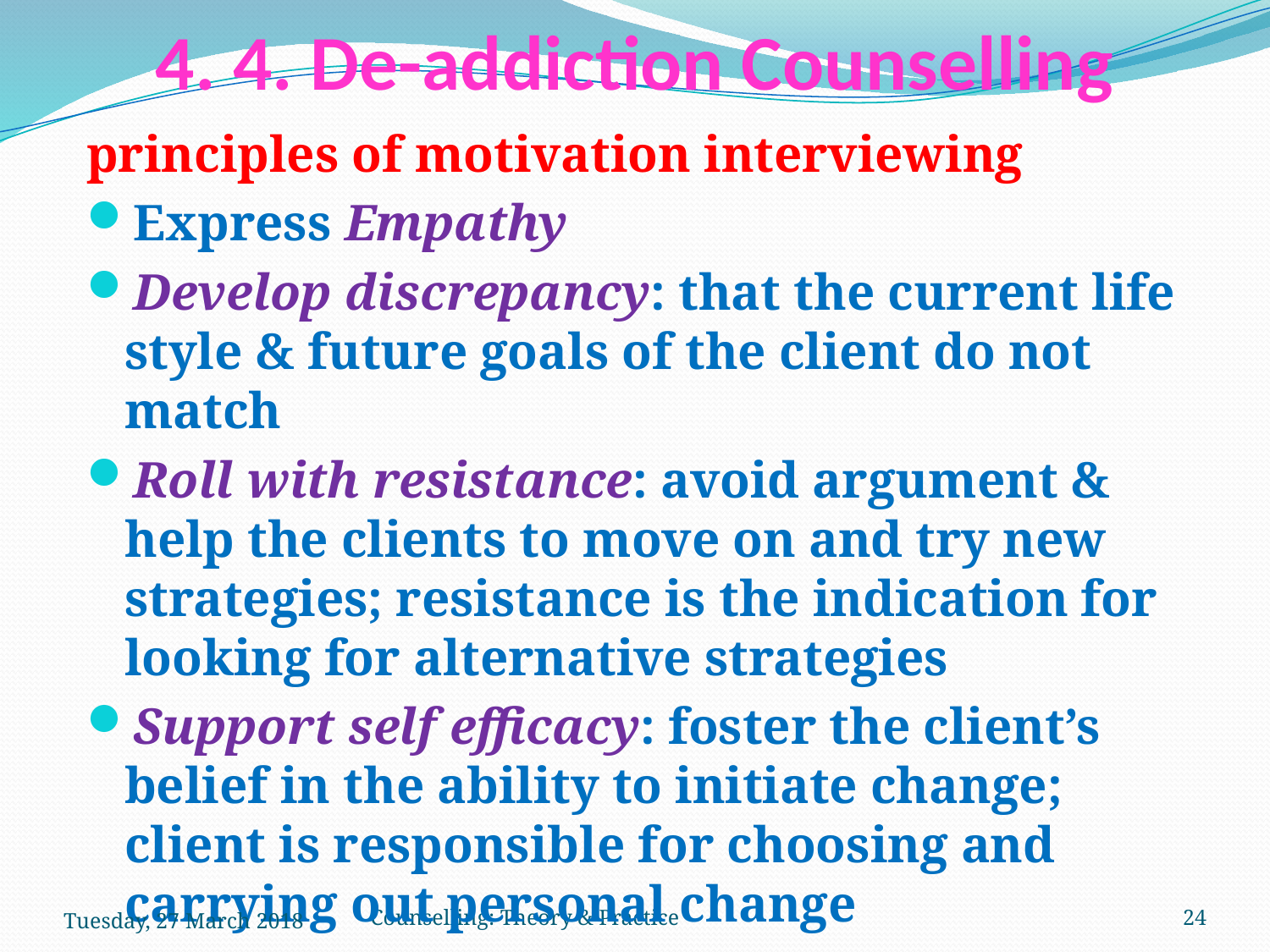

# 4. 4. De-addiction Counselling
principles of motivation interviewing
Express Empathy
Develop discrepancy: that the current life style & future goals of the client do not match
Roll with resistance: avoid argument & help the clients to move on and try new strategies; resistance is the indication for looking for alternative strategies
Support self efficacy: foster the client’s belief in the ability to initiate change; client is responsible for choosing and carrying out personal change

Tuesday, 27 March 2018
Counselling: Theory & Practice
24